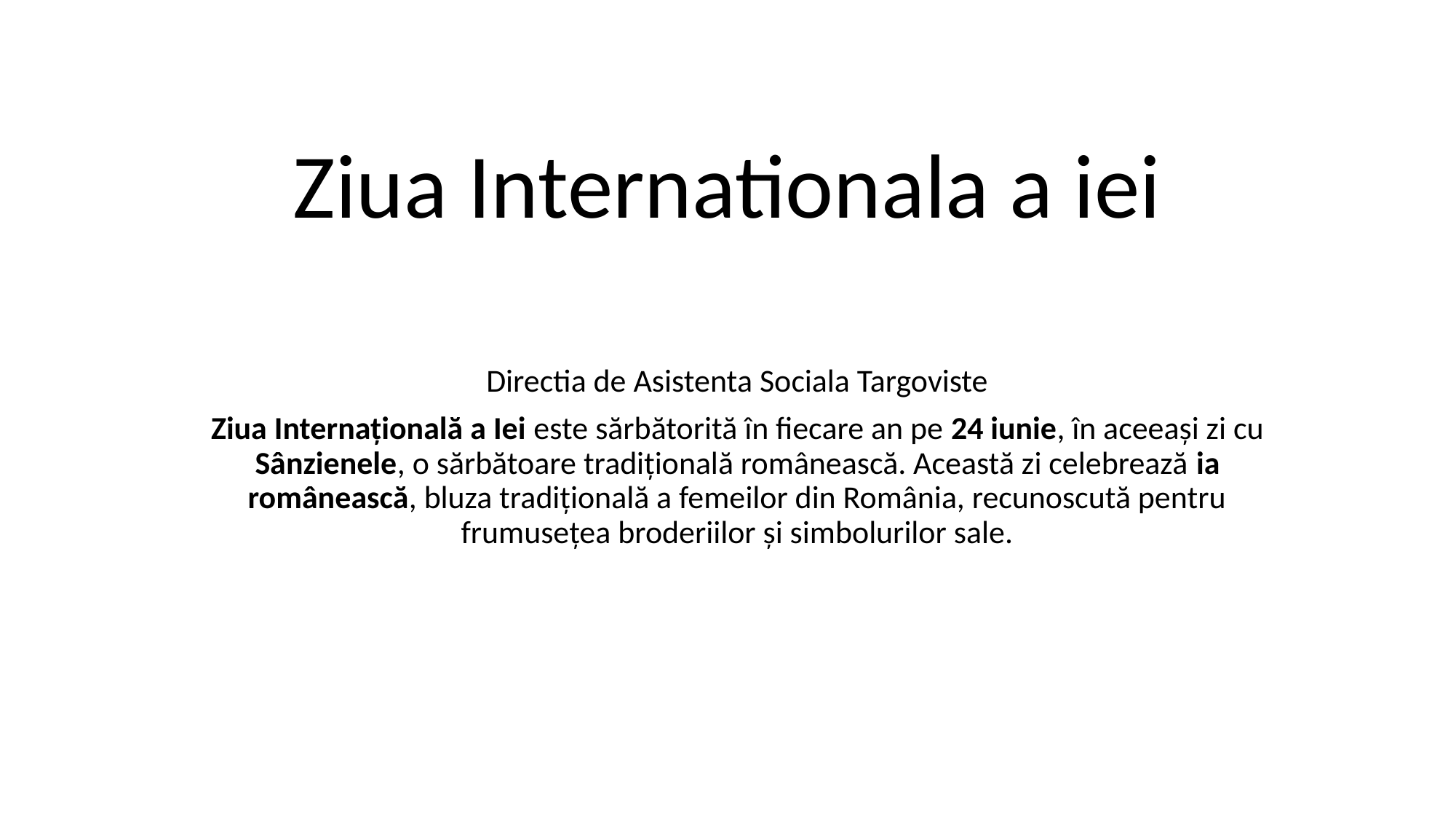

# Ziua Internationala a iei
Directia de Asistenta Sociala Targoviste
Ziua Internațională a Iei este sărbătorită în fiecare an pe 24 iunie, în aceeași zi cu Sânzienele, o sărbătoare tradițională românească. Această zi celebrează ia românească, bluza tradițională a femeilor din România, recunoscută pentru frumusețea broderiilor și simbolurilor sale.